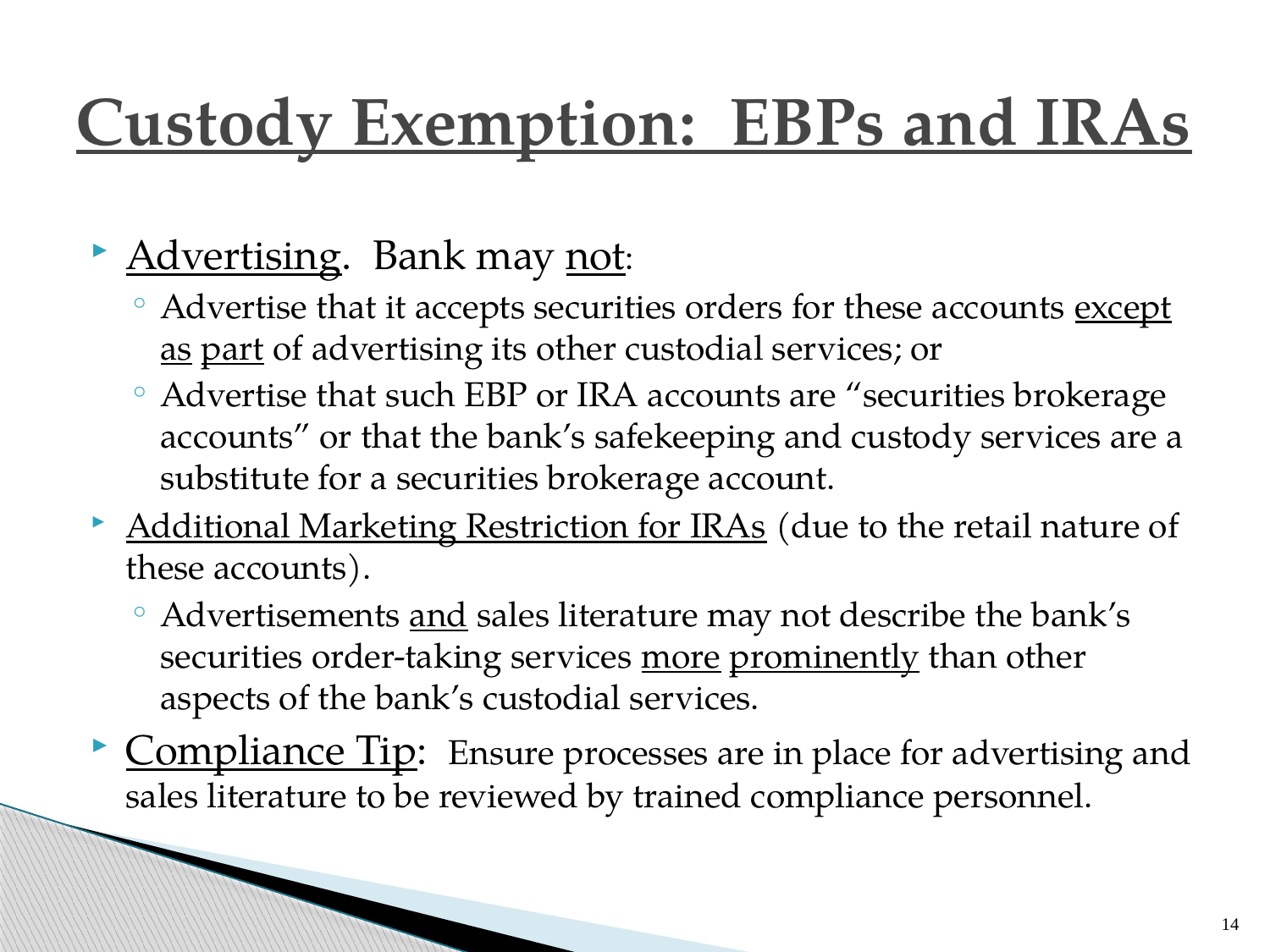

# Custody Exemption:  EBPs and IRAs
Advertising.  Bank may not:
Advertise that it accepts securities orders for these accounts except as part of advertising its other custodial services; or
Advertise that such EBP or IRA accounts are “securities brokerage accounts” or that the bank’s safekeeping and custody services are a substitute for a securities brokerage account.
Additional Marketing Restriction for IRAs (due to the retail nature of these accounts).
Advertisements and sales literature may not describe the bank’s securities order-taking services more prominently than other aspects of the bank’s custodial services.
Compliance Tip:  Ensure processes are in place for advertising and sales literature to be reviewed by trained compliance personnel.

14